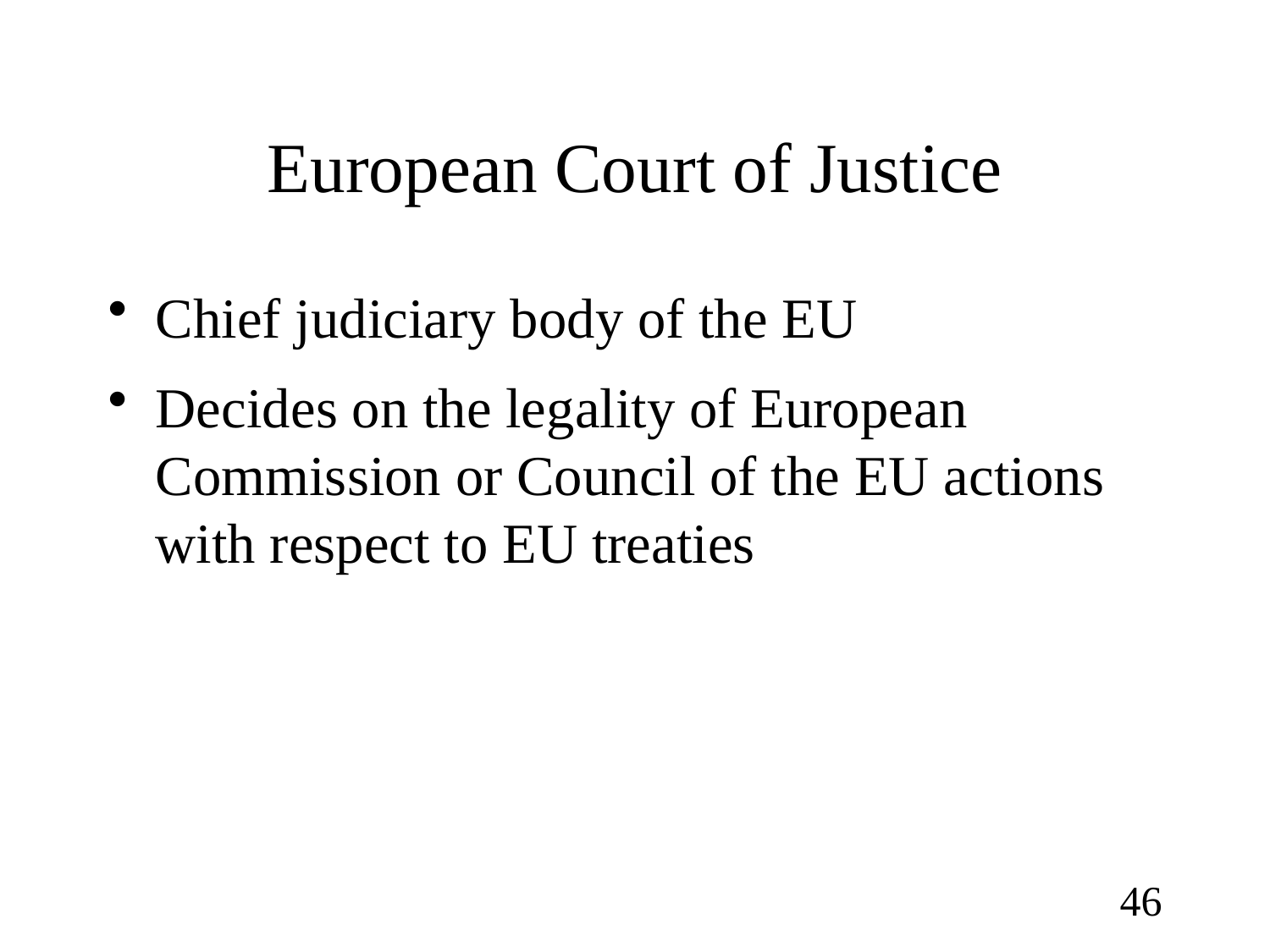

# European Court of Justice
Chief judiciary body of the EU
Decides on the legality of European Commission or Council of the EU actions with respect to EU treaties
46